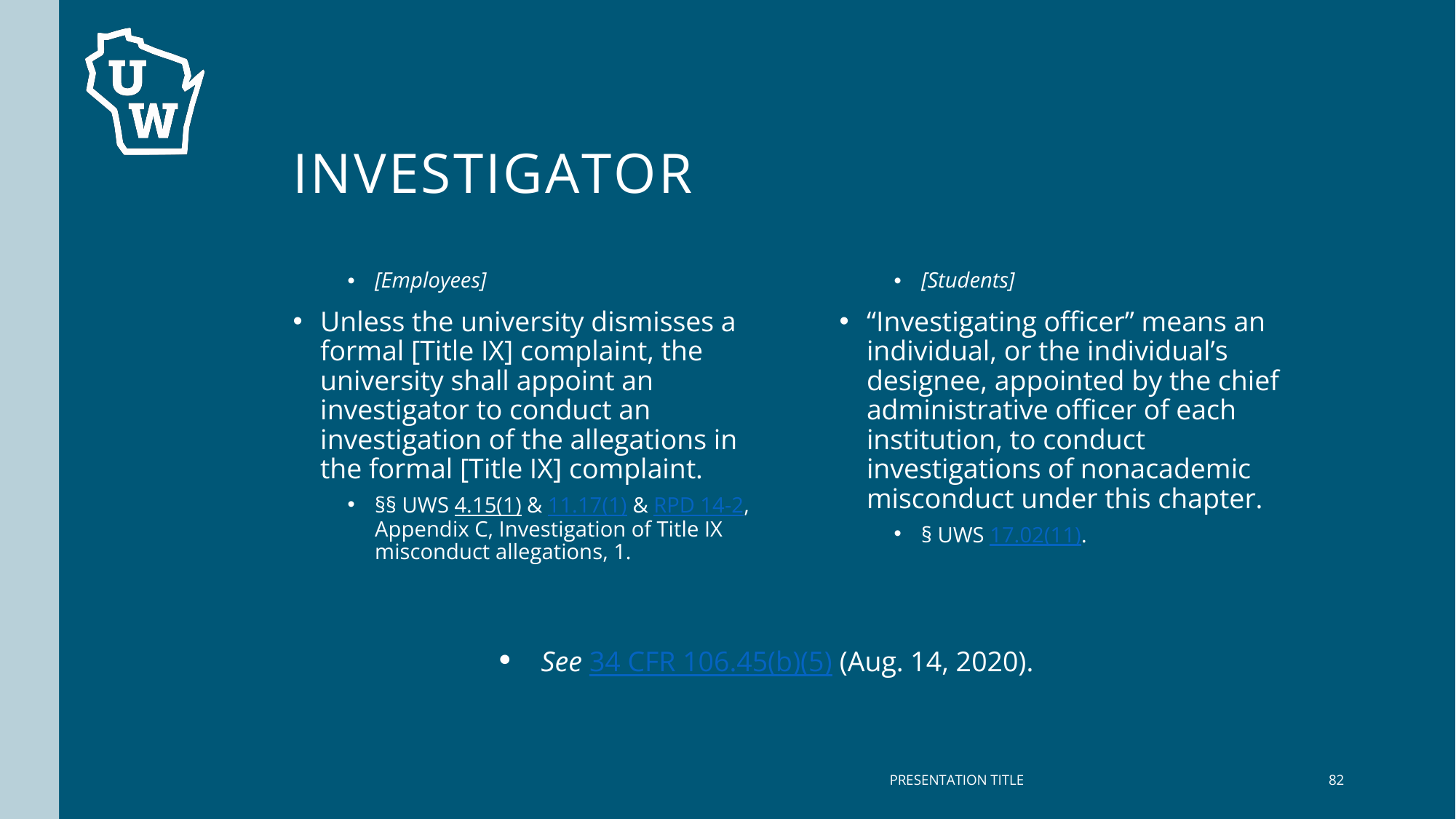

# investigator
[Employees]
Unless the university dismisses a formal [Title IX] complaint, the university shall appoint an investigator to conduct an investigation of the allegations in the formal [Title IX] complaint.
§§ UWS 4.15(1) & 11.17(1) & RPD 14-2, Appendix C, Investigation of Title IX misconduct allegations, 1.

[Students]
“Investigating officer” means an individual, or the individual’s designee, appointed by the chief administrative officer of each institution, to conduct investigations of nonacademic misconduct under this chapter.
§ UWS 17.02(11).

See 34 CFR 106.45(b)(5) (Aug. 14, 2020).
PRESENTATION TITLE
82